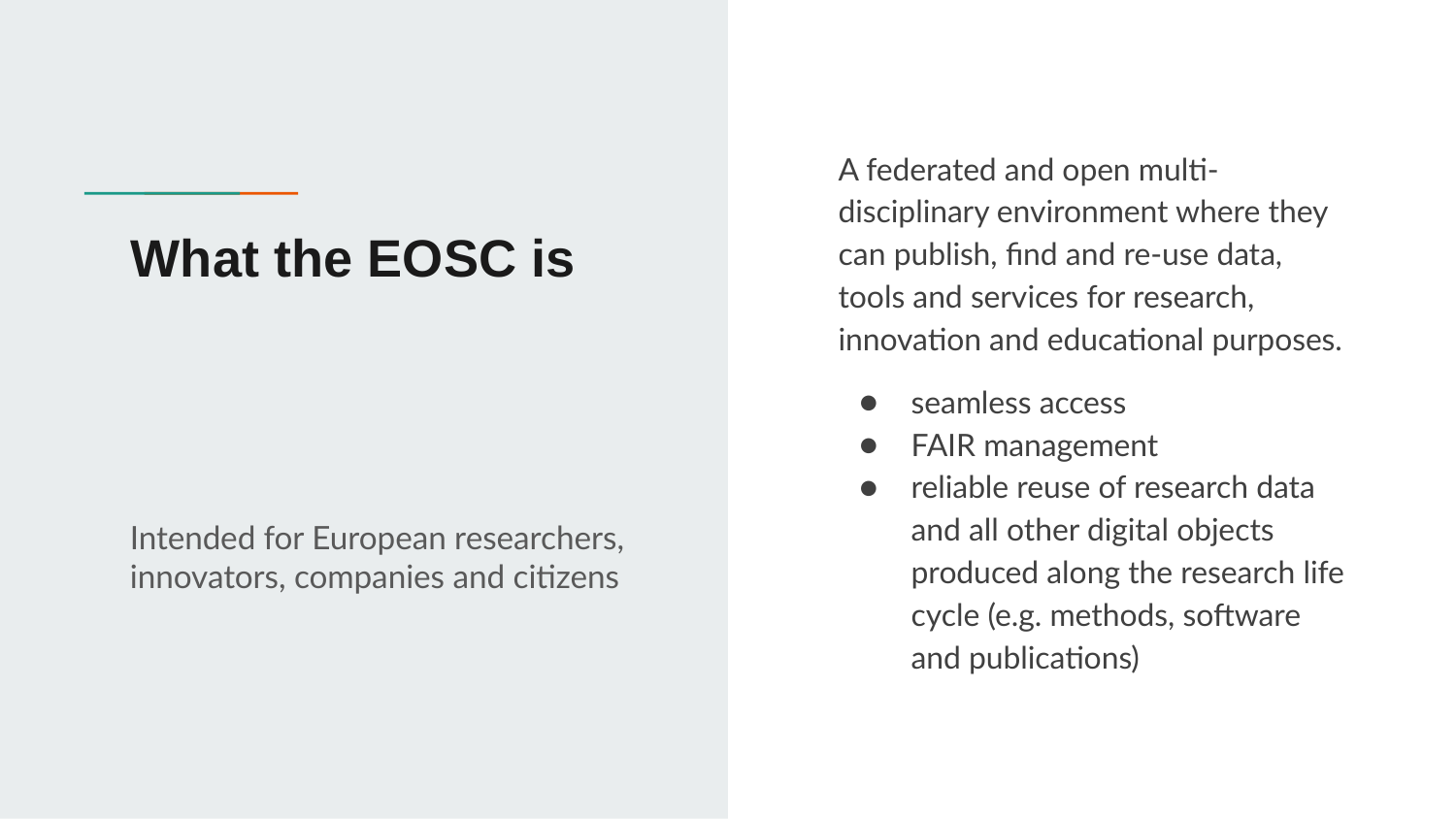

A federated and open multi-disciplinary environment where they can publish, find and re-use data, tools and services for research, innovation and educational purposes.
seamless access
FAIR management
reliable reuse of research data and all other digital objects produced along the research life cycle (e.g. methods, software and publications)

# What the EOSC is
Intended for European researchers, innovators, companies and citizens